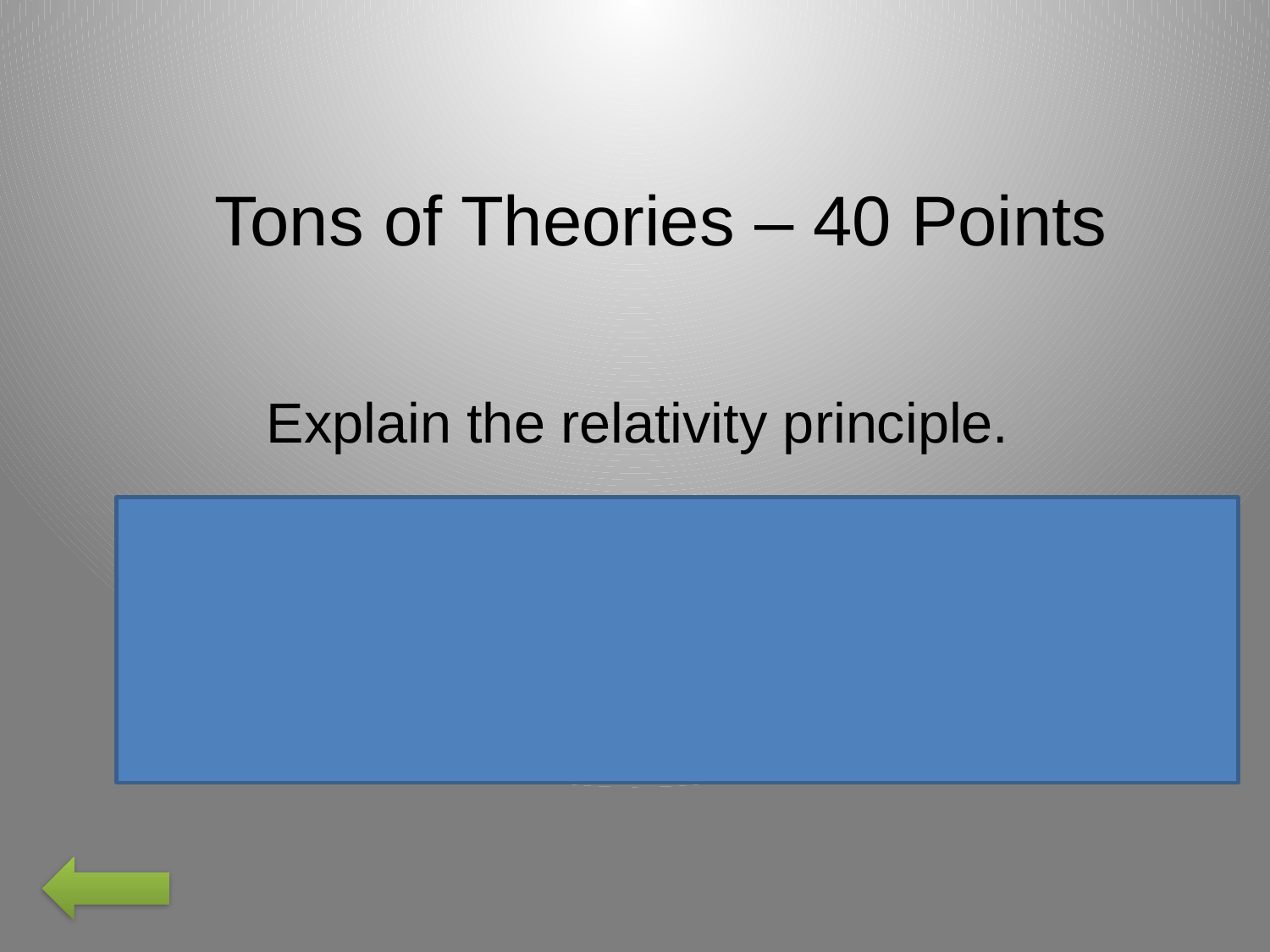

Tons of Theories – 40 Points
Explain the relativity principle.

All the laws of physics are valid in all inertial reference frames.